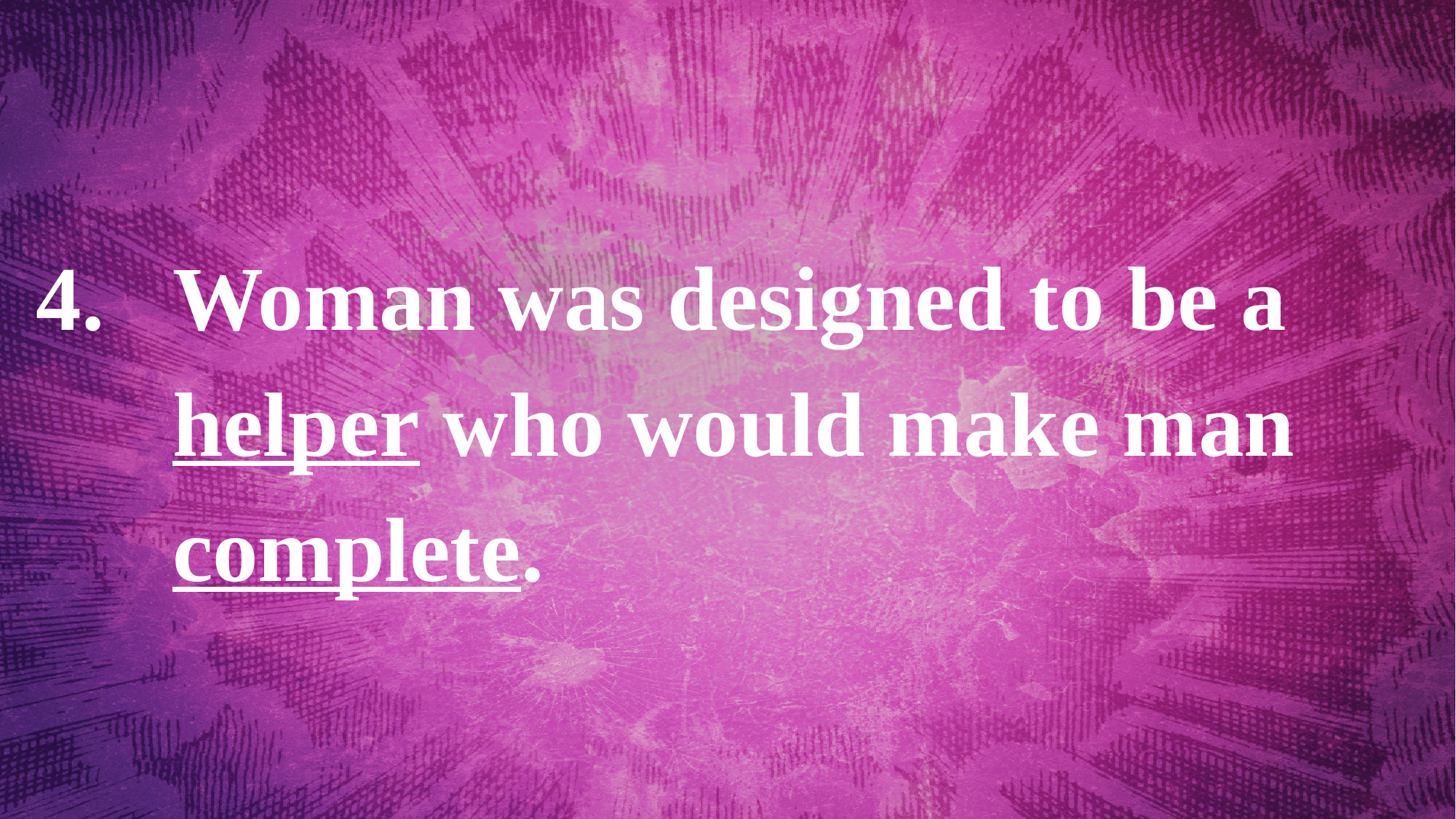

Woman was designed to be a helper who would make man complete.